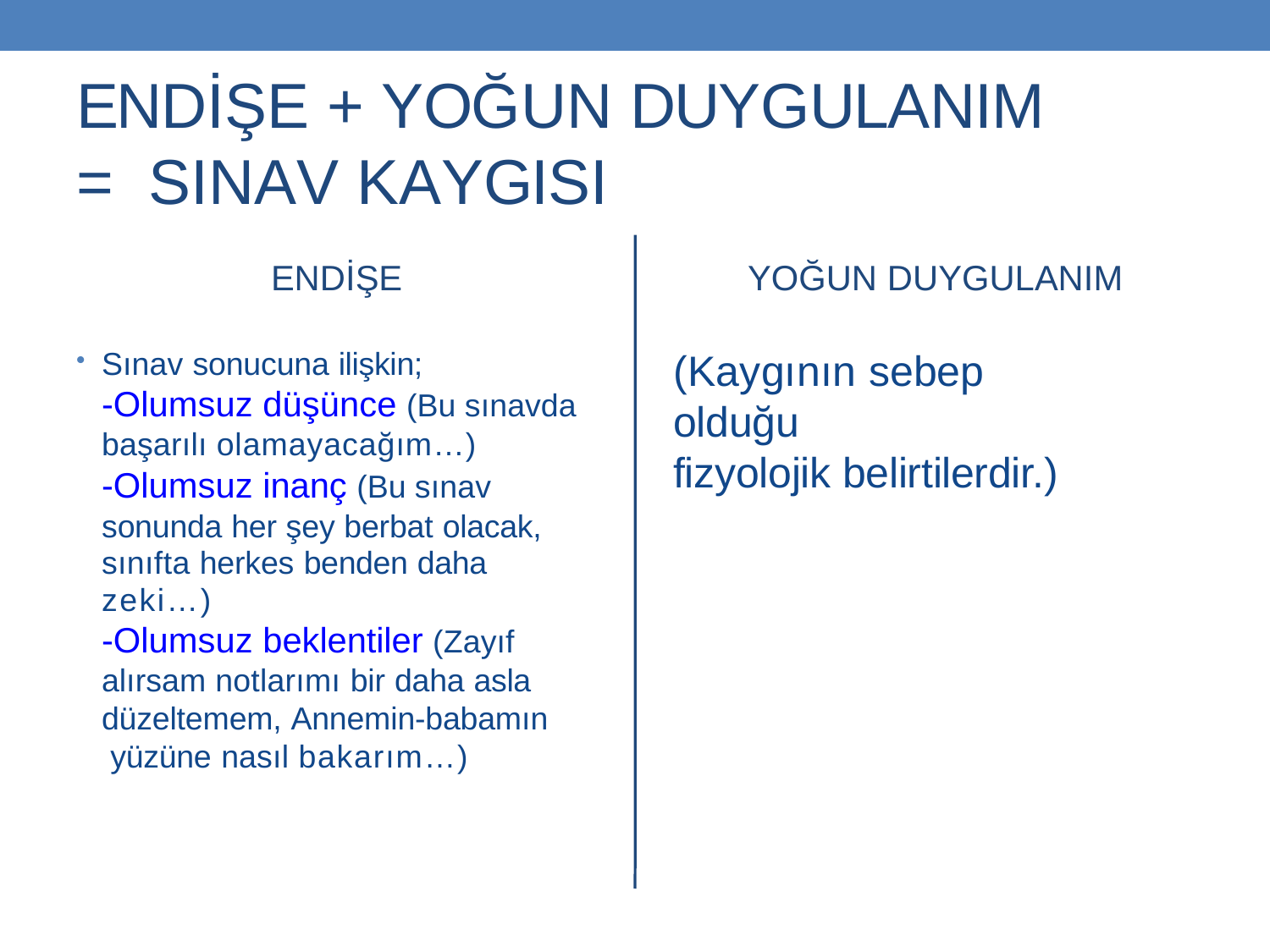

# ENDİŞE + YOĞUN DUYGULANIM =  SINAV KAYGISI

ENDİŞE	YOĞUN DUYGULANIM
(Kaygının sebep olduğu
fizyolojik belirtilerdir.)
Sınav sonucuna ilişkin;
-Olumsuz düşünce (Bu sınavda
başarılı olamayacağım…)
-Olumsuz inanç (Bu sınav  sonunda her şey berbat olacak,
sınıfta herkes benden daha zeki…)
-Olumsuz beklentiler (Zayıf
alırsam notlarımı bir daha asla  düzeltemem, Annemin-babamın  yüzüne nasıl bakarım…)